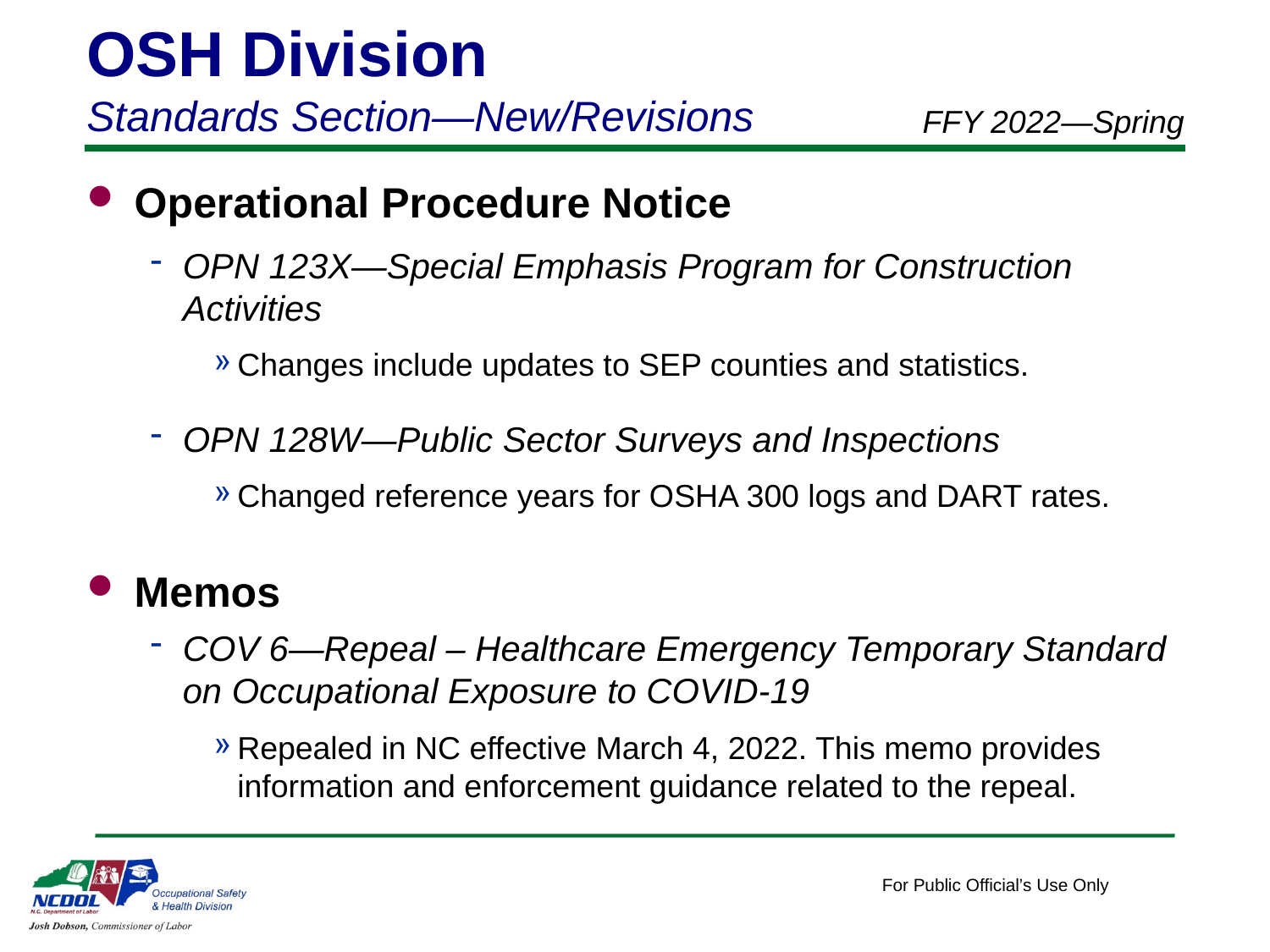

OSH Division
Standards Section—New/Revisions
FFY 2022—Spring
Operational Procedure Notice

OPN 123X—Special Emphasis Program for Construction Activities

Changes include updates to SEP counties and statistics.

OPN 128W—Public Sector Surveys and Inspections

Changed reference years for OSHA 300 logs and DART rates.

Memos
COV 6—Repeal – Healthcare Emergency Temporary Standard on Occupational Exposure to COVID-19

Repealed in NC effective March 4, 2022. This memo provides information and enforcement guidance related to the repeal.